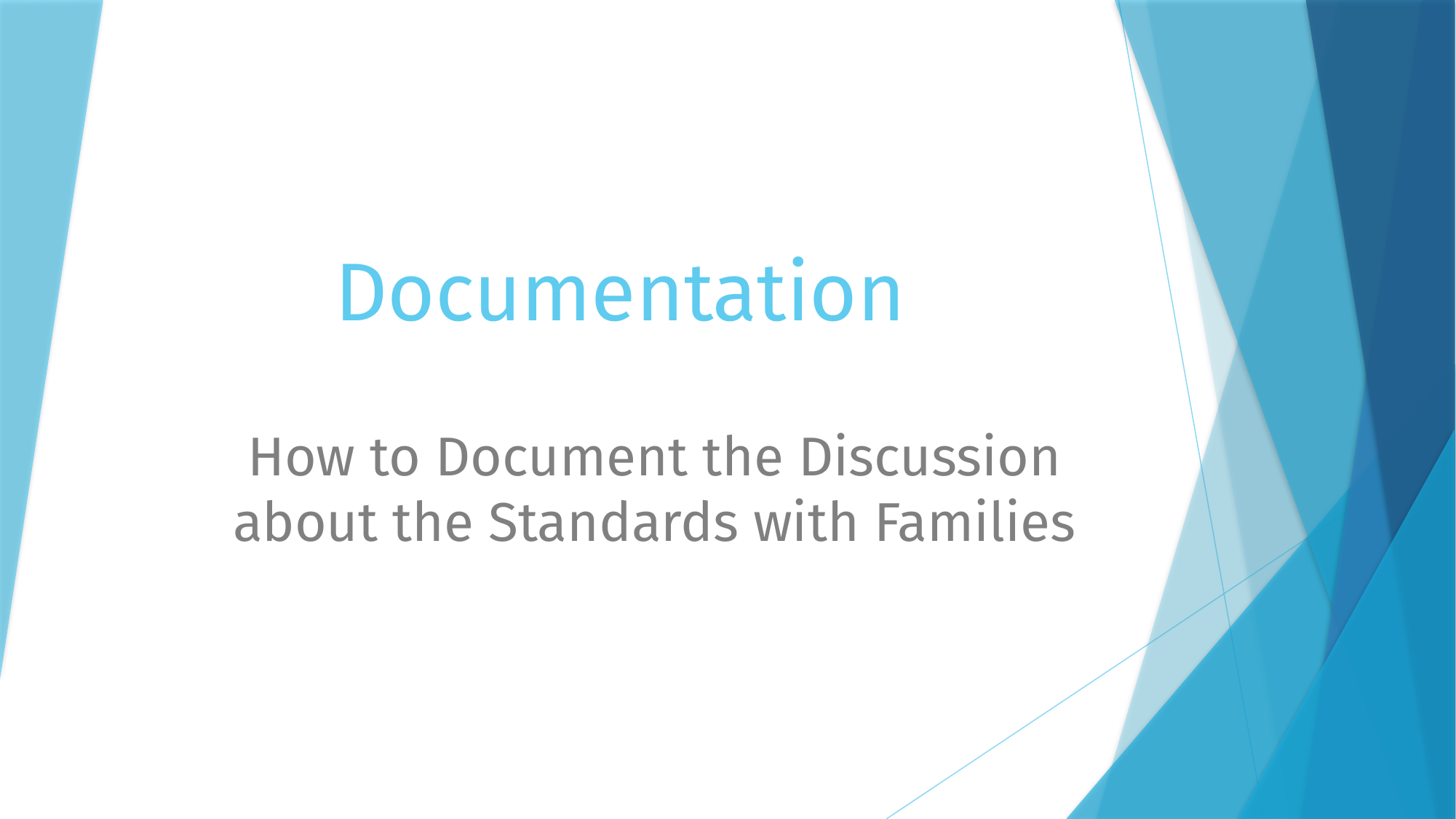

# Documentation
How to Document the Discussion about the Standards with Families